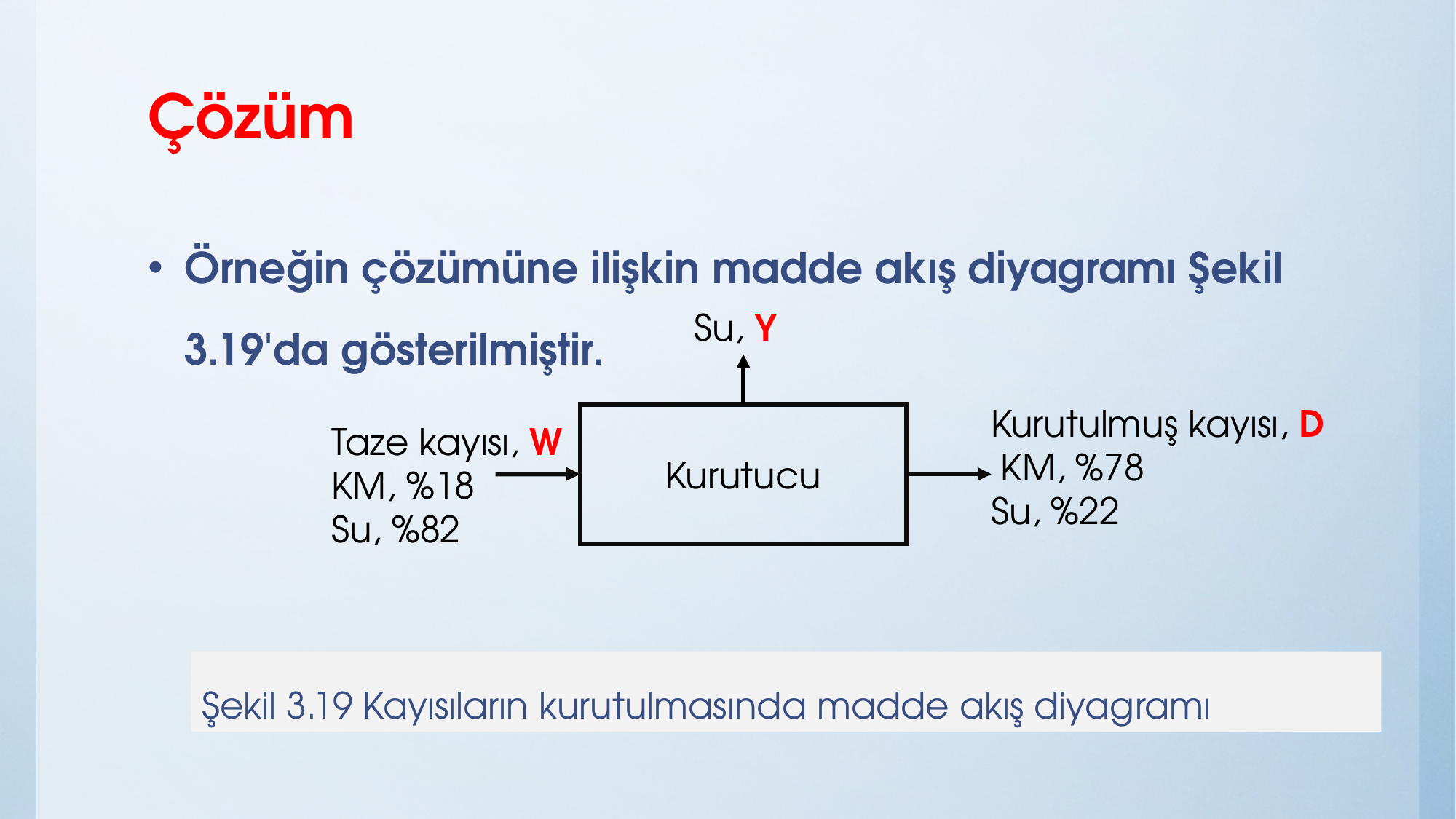

# Çözüm
Örneğin çözümüne ilişkin madde akış diyagramı Şekil 3.19'da gösterilmiştir.
Su, Y
Kurutulmuş kayısı, D   KM, %78
Su, %22
Kurutucu
Taze kayısı, W KM, %18
Su, %82
Şekil 3.19 Kayısıların kurutulmasında madde akış diyagramı